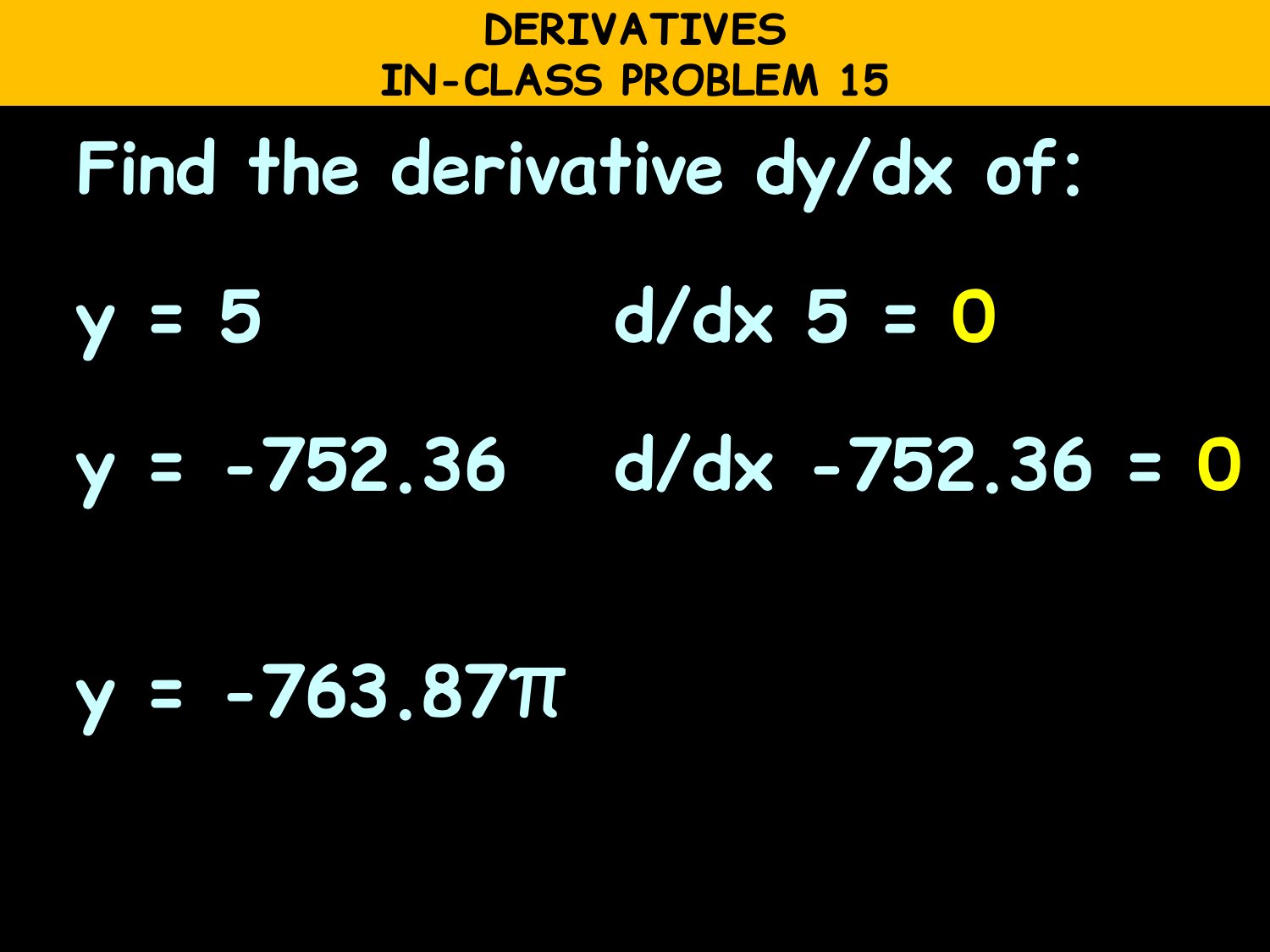

DERIVATIVES
IN-CLASS PROBLEM 15
Find the derivative dy/dx of:

y = 5			 d/dx 5 = 0

y = -752.36	 d/dx -752.36 = 0

y = -763.87π